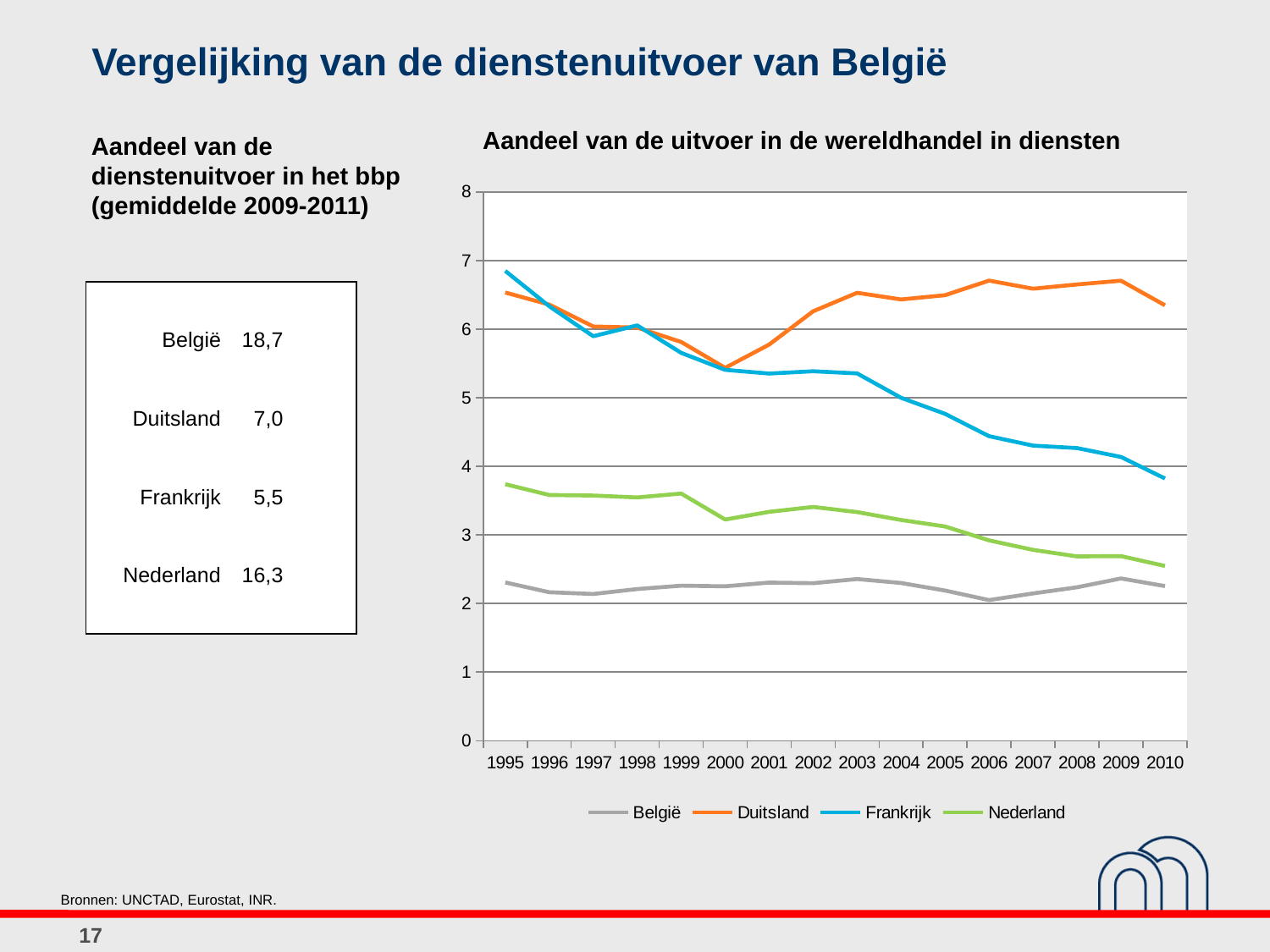

# Vergelijking van de dienstenuitvoer van België
Aandeel van de uitvoer in de wereldhandel in diensten
Aandeel van de dienstenuitvoer in het bbp (gemiddelde 2009-2011)

### Chart

| Category | België | Duitsland | Frankrijk | Nederland |
|---|---|---|---|---|
| 1995 | 2.307064487 | 6.5358898067999665 | 6.8502229034 | 3.7405605913000204 |
| 1996 | 2.1644894827 | 6.3594061725 | 6.3355518099999655 | 3.5828418123 |
| 1997 | 2.1392427733999977 | 6.0399147174999746 | 5.8979234402999845 | 3.5753257609 |
| 1998 | 2.2113328635 | 6.024306602999975 | 6.0564429297 | 3.5472858742 |
| 1999 | 2.2598343341 | 5.814016147699928 | 5.655495211999952 | 3.604020097500001 |
| 2000 | 2.2512374381 | 5.437017292 | 5.4077562401999755 | 3.2248490796 |
| 2001 | 2.3048121378999977 | 5.776423496800055 | 5.3540246894999655 | 3.3369128121999987 |
| 2002 | 2.2962613943999997 | 6.262111608699942 | 5.3872349245999755 | 3.4082621894999967 |
| 2003 | 2.3571576898999997 | 6.531020122200044 | 5.3559183930999845 | 3.3335444863999997 |
| 2004 | 2.2994278092 | 6.434691433300048 | 5.0007609887 | 3.218344743300001 |
| 2005 | 2.189454461 | 6.496636102900044 | 4.7662588532 | 3.1230985133 |
| 2006 | 2.0498668452 | 6.7089657374999945 | 4.4411060696 | 2.9210666261999987 |
| 2007 | 2.1469295425000254 | 6.5911662541 | 4.3027697978 | 2.7824204109 |
| 2008 | 2.2365015114 | 6.6533880348999945 | 4.2673231338 | 2.6872790257 |
| 2009 | 2.3652991787 | 6.707399123500013 | 4.1375194844 | 2.6916399214999998 |
| 2010 | 2.2538089499 | 6.349245335000012 | 3.8236657128 | 2.547603753 |
|  |  |
| --- | --- |
| België | 18,7 |
|  |  |
| Duitsland | 7,0 |
|  |  |
| Frankrijk | 5,5 |
|  |  |
| Nederland | 16,3 |
|  |  |
Bronnen: UNCTAD, Eurostat, INR.
17